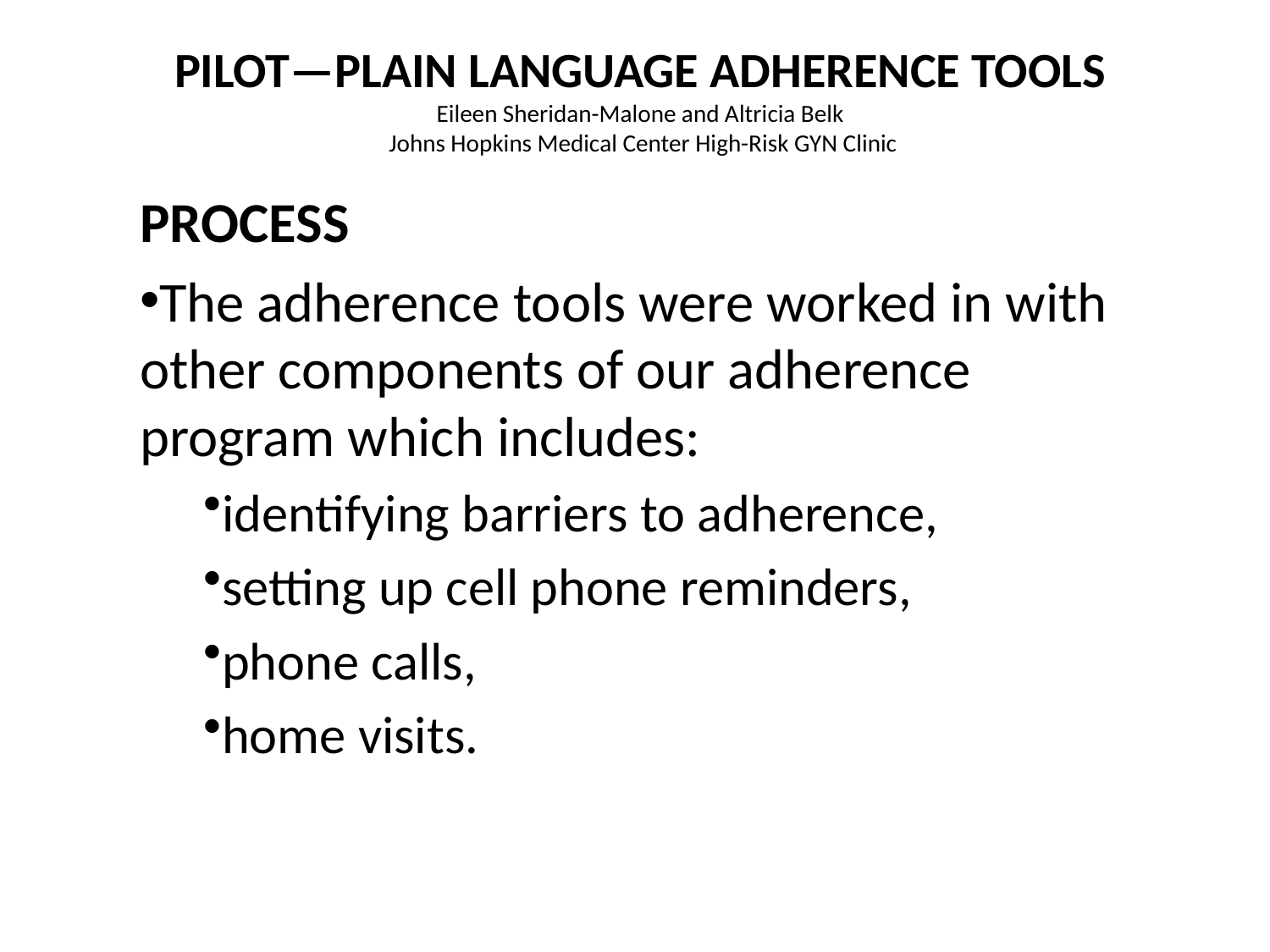

# Pilot—Plain language adherence tools Eileen Sheridan-Malone and Altricia Belk Johns Hopkins Medical Center High-Risk GYN Clinic
PROCESS
The adherence tools were worked in with other components of our adherence program which includes:
identifying barriers to adherence,
setting up cell phone reminders,
phone calls,
home visits.